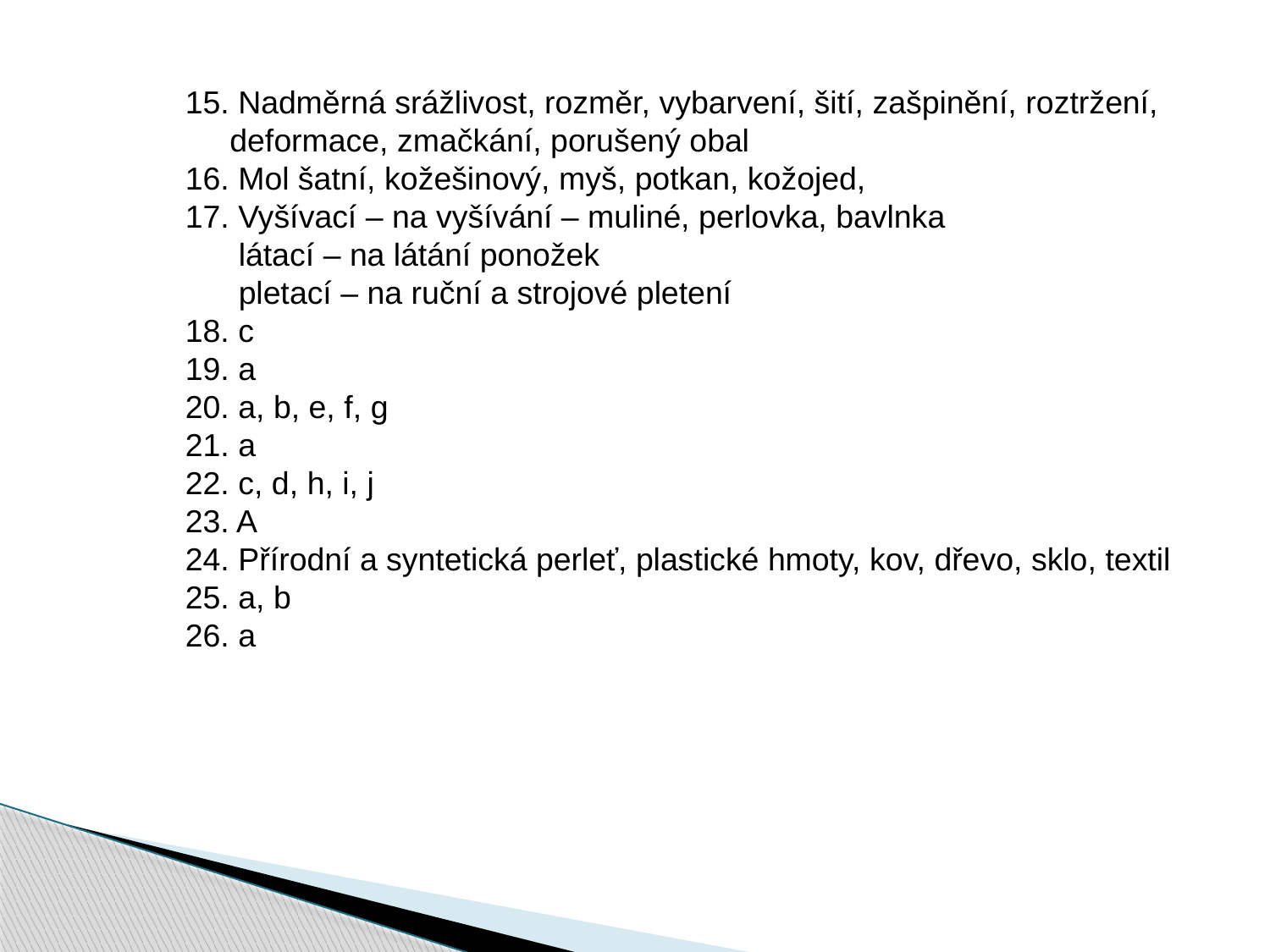

15. Nadměrná srážlivost, rozměr, vybarvení, šití, zašpinění, roztržení,
     deformace, zmačkání, porušený obal
16. Mol šatní, kožešinový, myš, potkan, kožojed,
17. Vyšívací – na vyšívání – muliné, perlovka, bavlnka
      látací – na látání ponožek
      pletací – na ruční a strojové pletení
18. c
19. a
20. a, b, e, f, g
21. a
22. c, d, h, i, j
23. A
24. Přírodní a syntetická perleť, plastické hmoty, kov, dřevo, sklo, textil
25. a, b
26. a